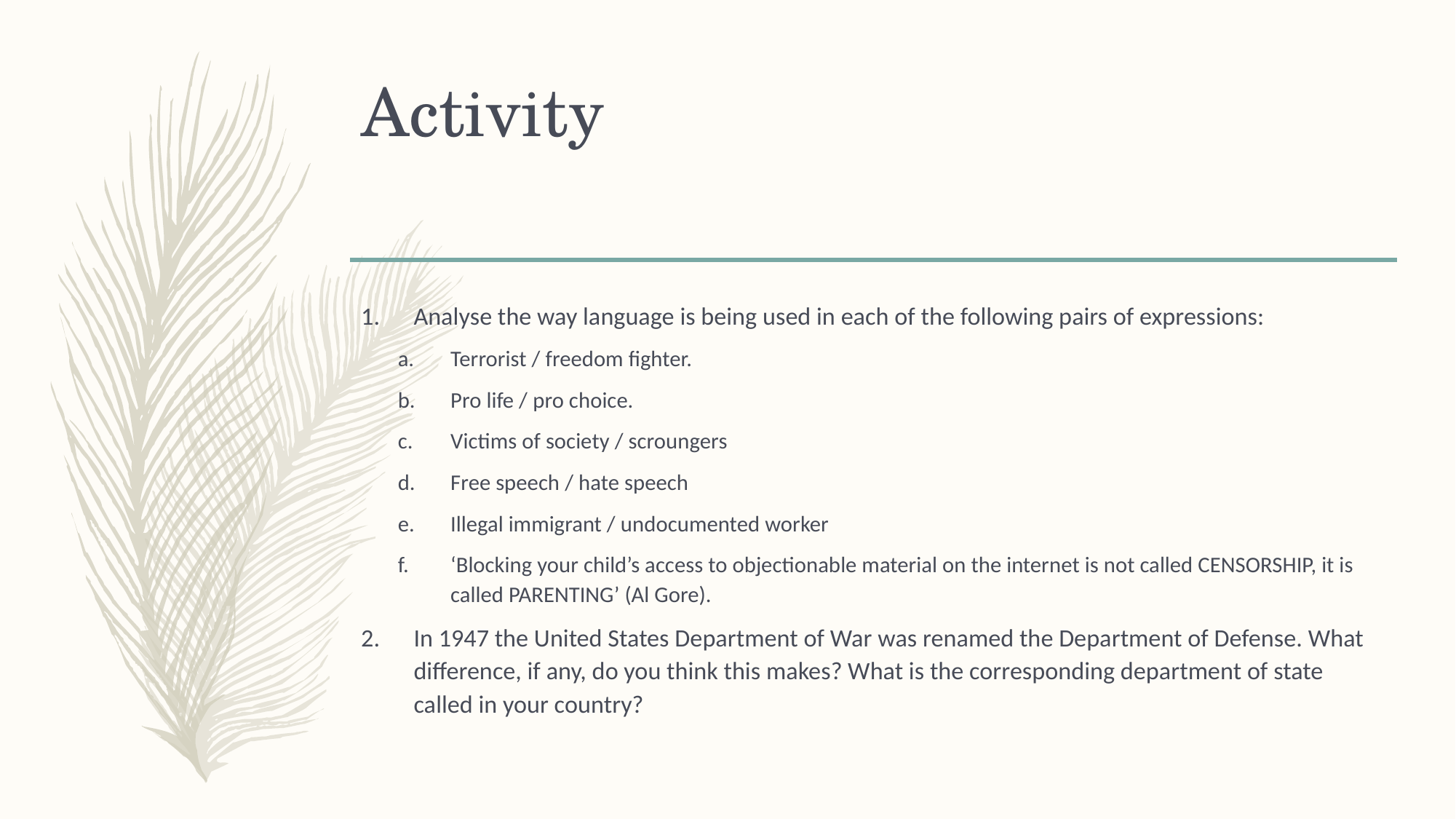

# Activity
Analyse the way language is being used in each of the following pairs of expressions:
Terrorist / freedom fighter.
Pro life / pro choice.
Victims of society / scroungers
Free speech / hate speech
Illegal immigrant / undocumented worker
‘Blocking your child’s access to objectionable material on the internet is not called CENSORSHIP, it is called PARENTING’ (Al Gore).
In 1947 the United States Department of War was renamed the Department of Defense. What difference, if any, do you think this makes? What is the corresponding department of state called in your country?